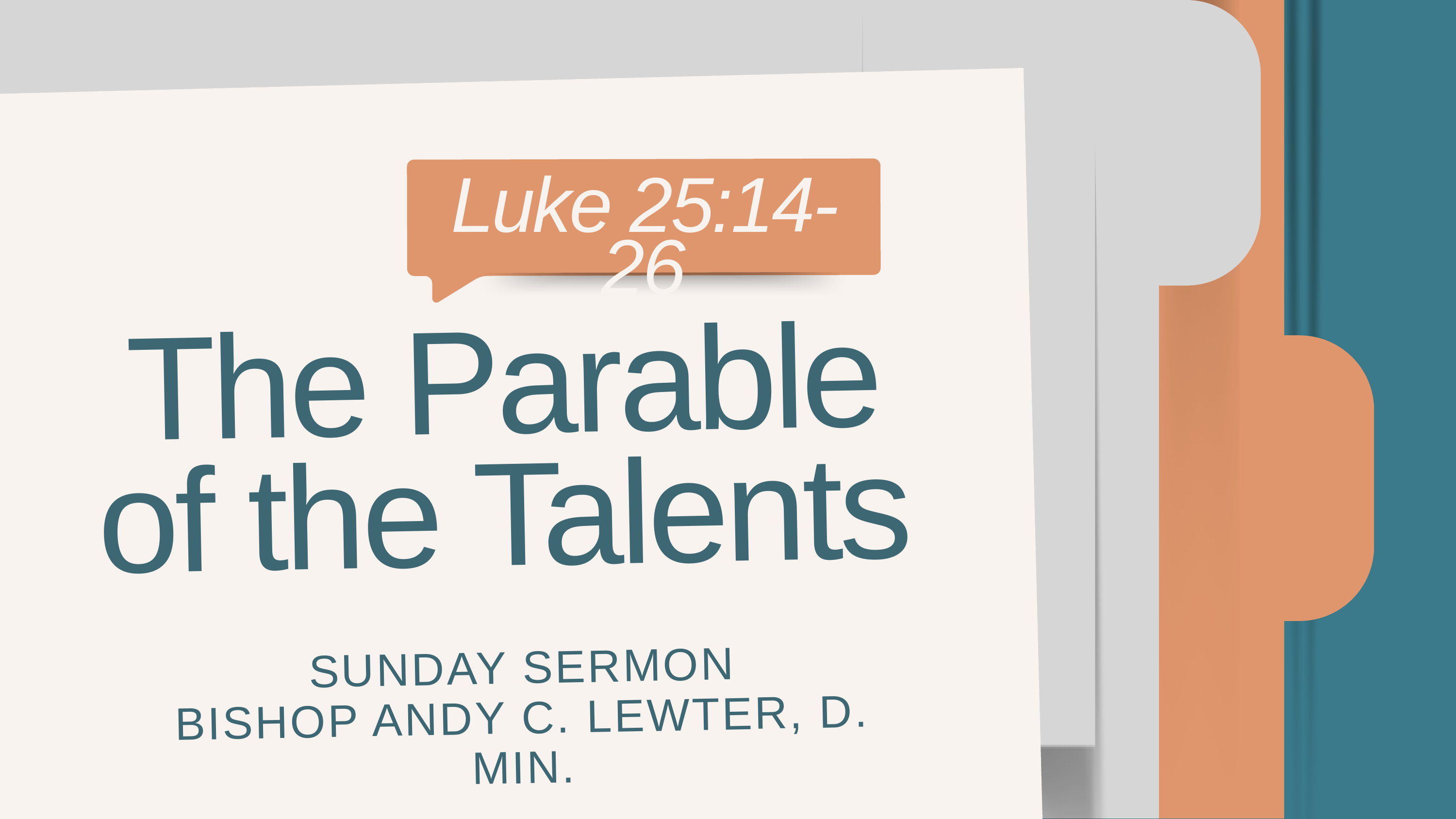

Luke 25:14-26

The Parable of the Talents

SUNDAY SERMON
BISHOP ANDY C. LEWTER, D. MIN.